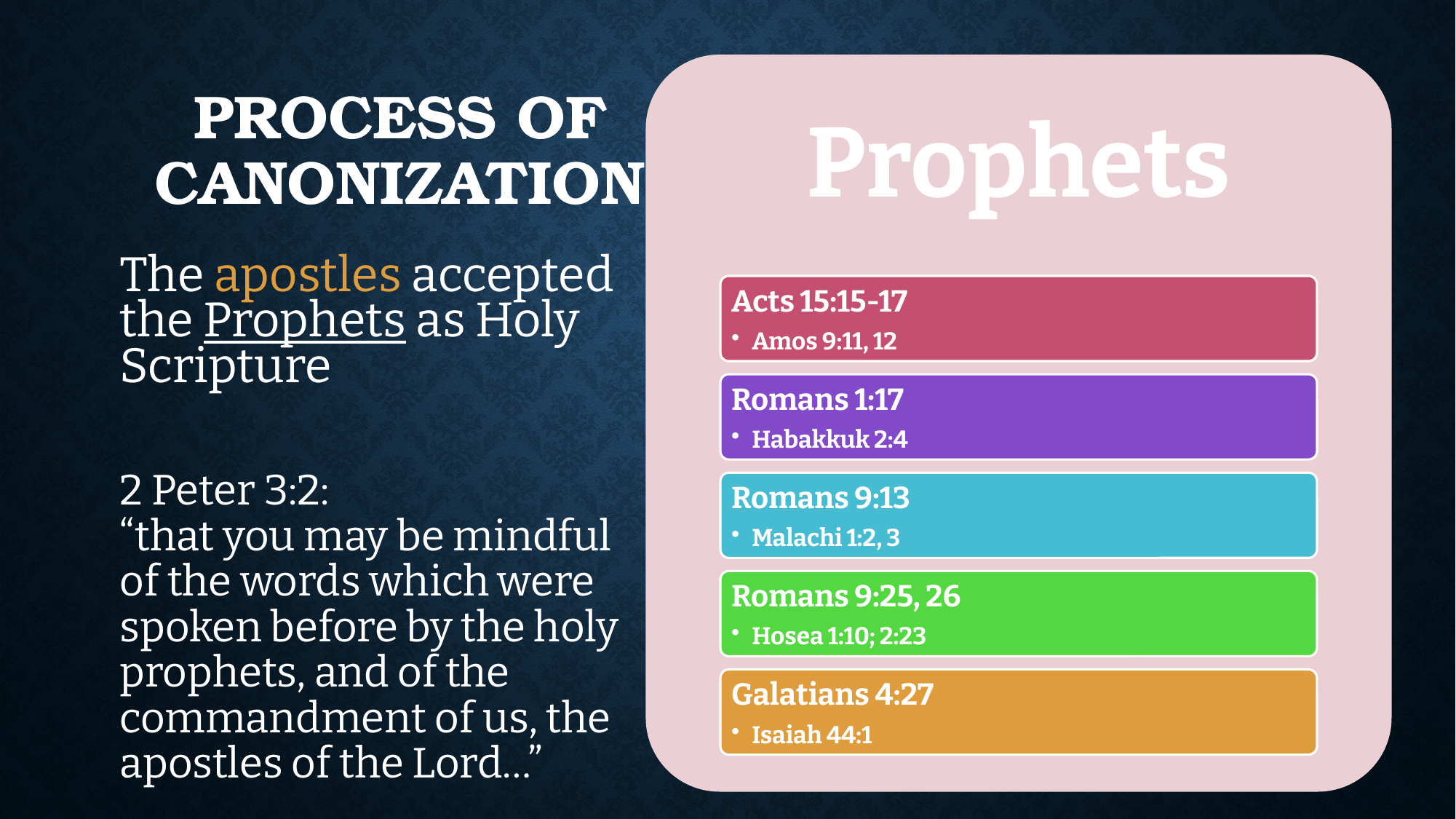

Prophets
Acts 15:15-17
Amos 9:11, 12
Romans 1:17
Habakkuk 2:4
Romans 9:13
Malachi 1:2, 3
Romans 9:25, 26
Hosea 1:10; 2:23
Galatians 4:27
Isaiah 44:1
# Process of Canonization
The apostles accepted the Prophets as Holy Scripture

2 Peter 3:2:
“that you may be mindful of the words which were spoken before by the holy prophets, and of the commandment of us, the apostles of the Lord…”